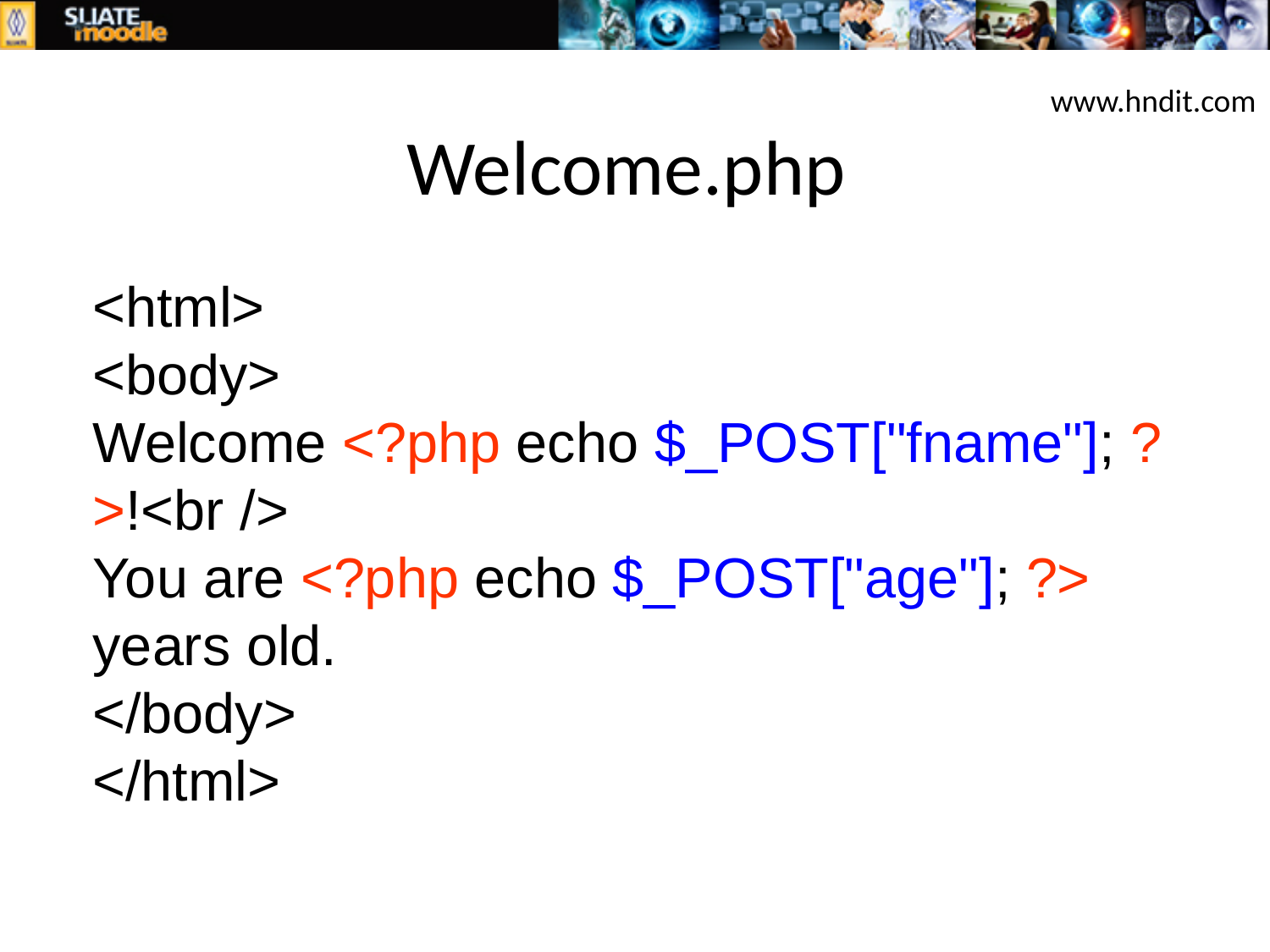

www.hndit.com
# Welcome.php
<html>
<body>
Welcome <?php echo $_POST["fname"]; ?>!<br />
You are <?php echo $_POST["age"]; ?> years old.
</body>
</html>